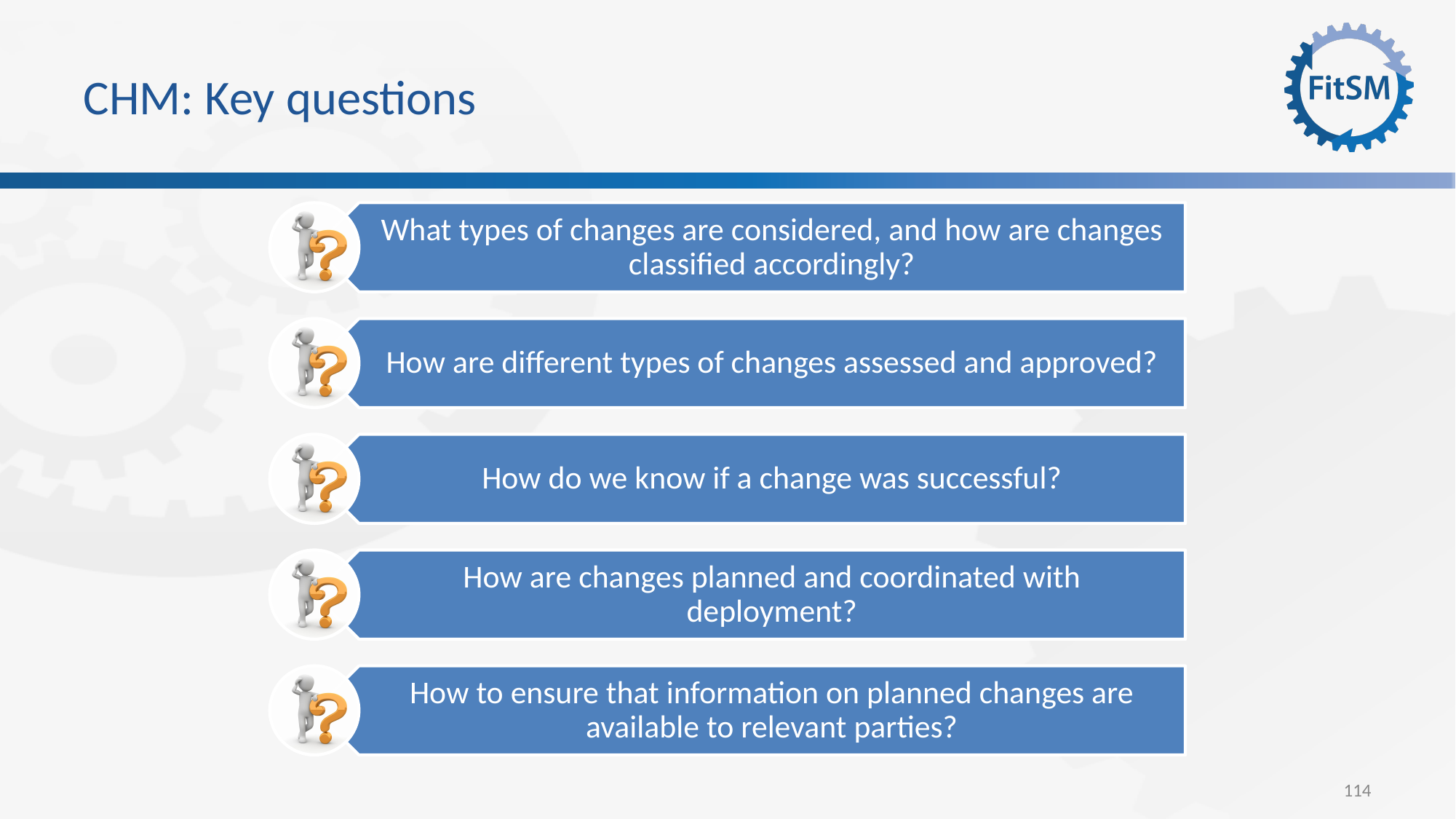

# CHM: Key questions

What types of changes are considered, and how are changes classified accordingly?

How are different types of changes assessed and approved?

How do we know if a change was successful?

How are changes planned and coordinated with deployment?

How to ensure that information on planned changes are available to relevant parties?
114